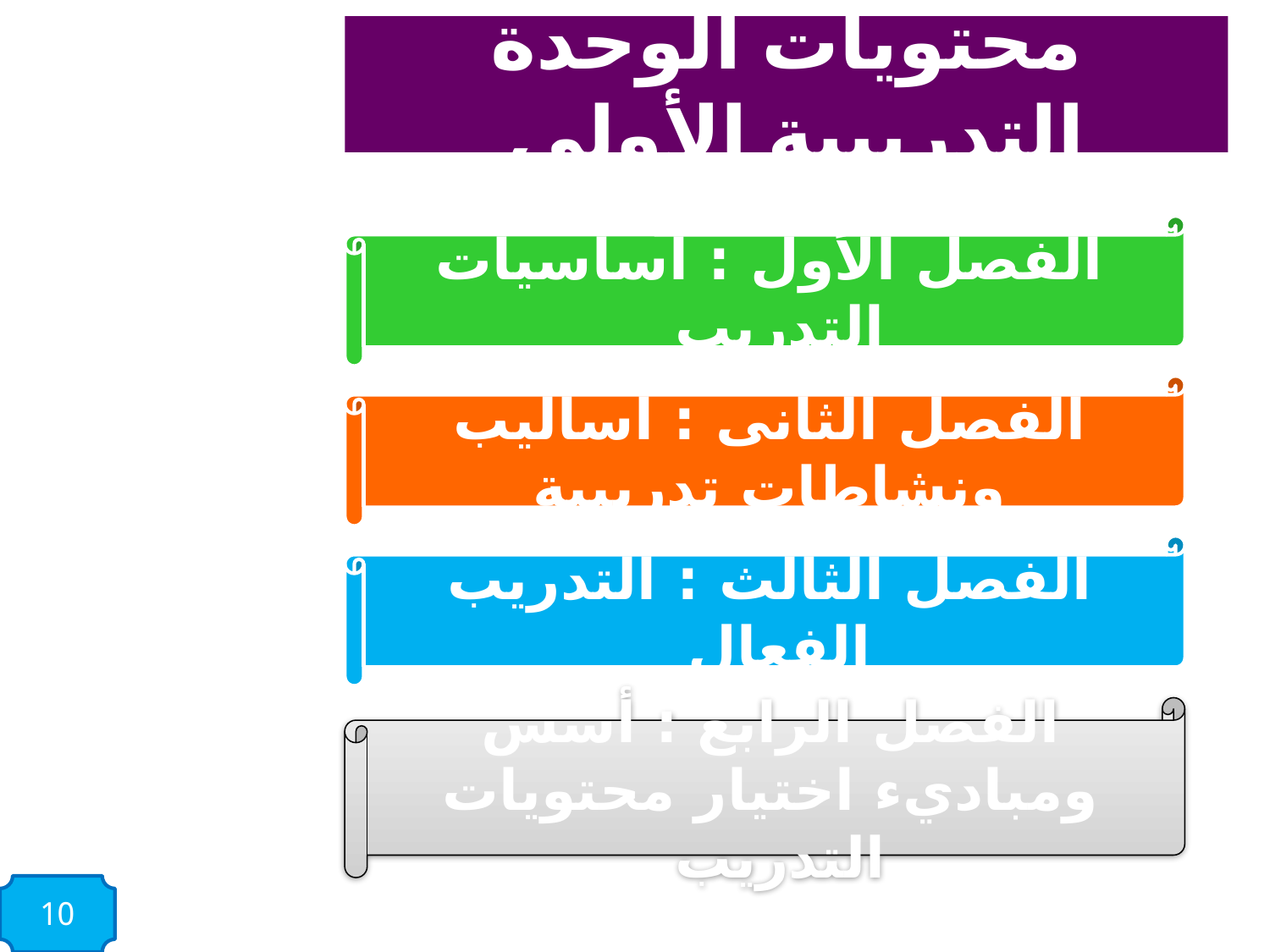

# محتويات الوحدة التدريبية الأولى
الفصل الأول : أساسيات التدريب
الفصل الثانى : أساليب ونشاطات تدريبية
الفصل الثالث : التدريب الفعال

الفصل الرابع : أسس ومباديء اختيار محتويات التدريب

10